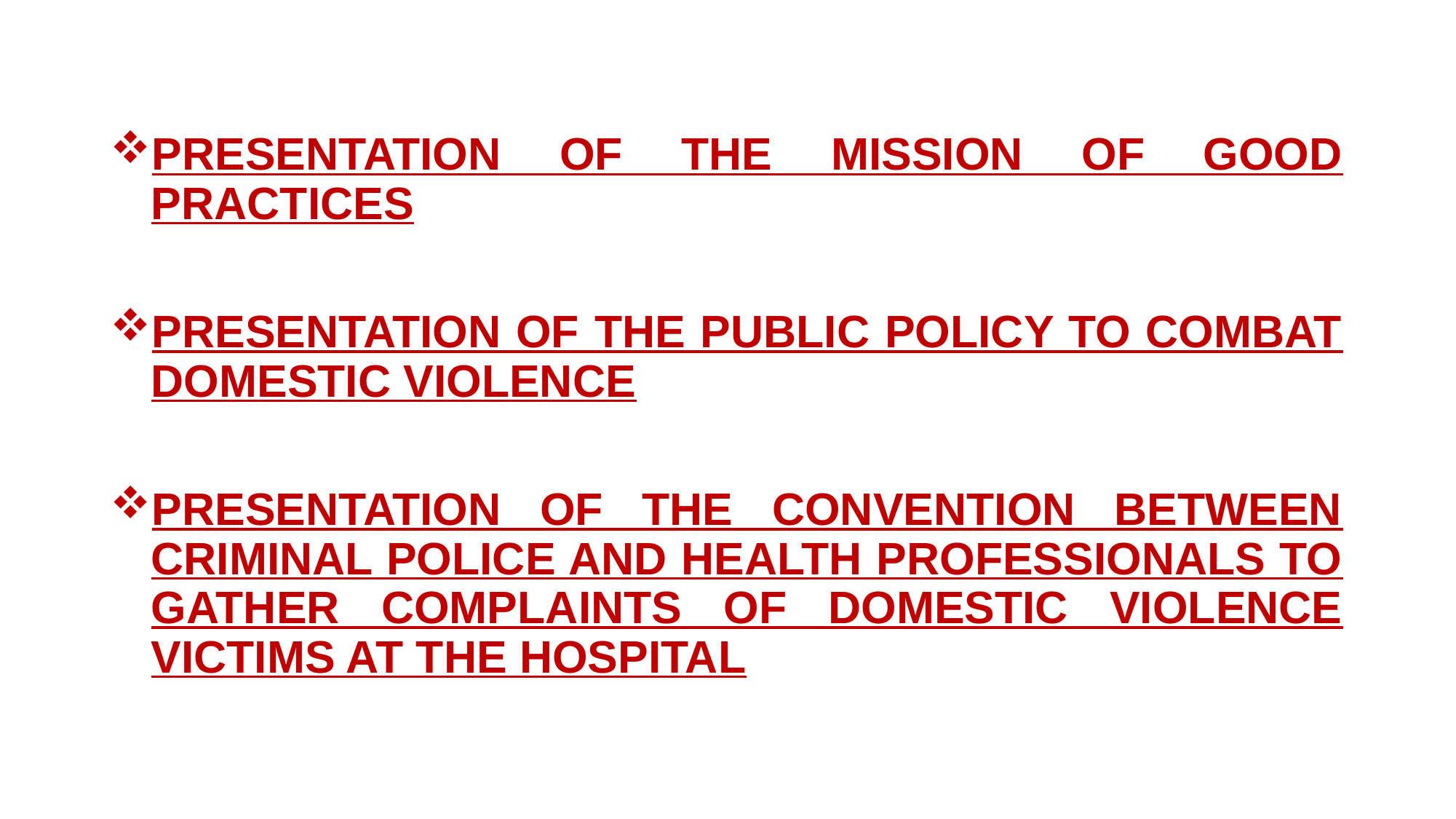

PRESENTATION OF THE MISSION OF GOOD PRACTICES

PRESENTATION OF THE PUBLIC POLICY TO COMBAT DOMESTIC VIOLENCE

PRESENTATION OF THE CONVENTION BETWEEN CRIMINAL POLICE AND HEALTH PROFESSIONALS TO GATHER COMPLAINTS OF DOMESTIC VIOLENCE VICTIMS AT THE HOSPITAL